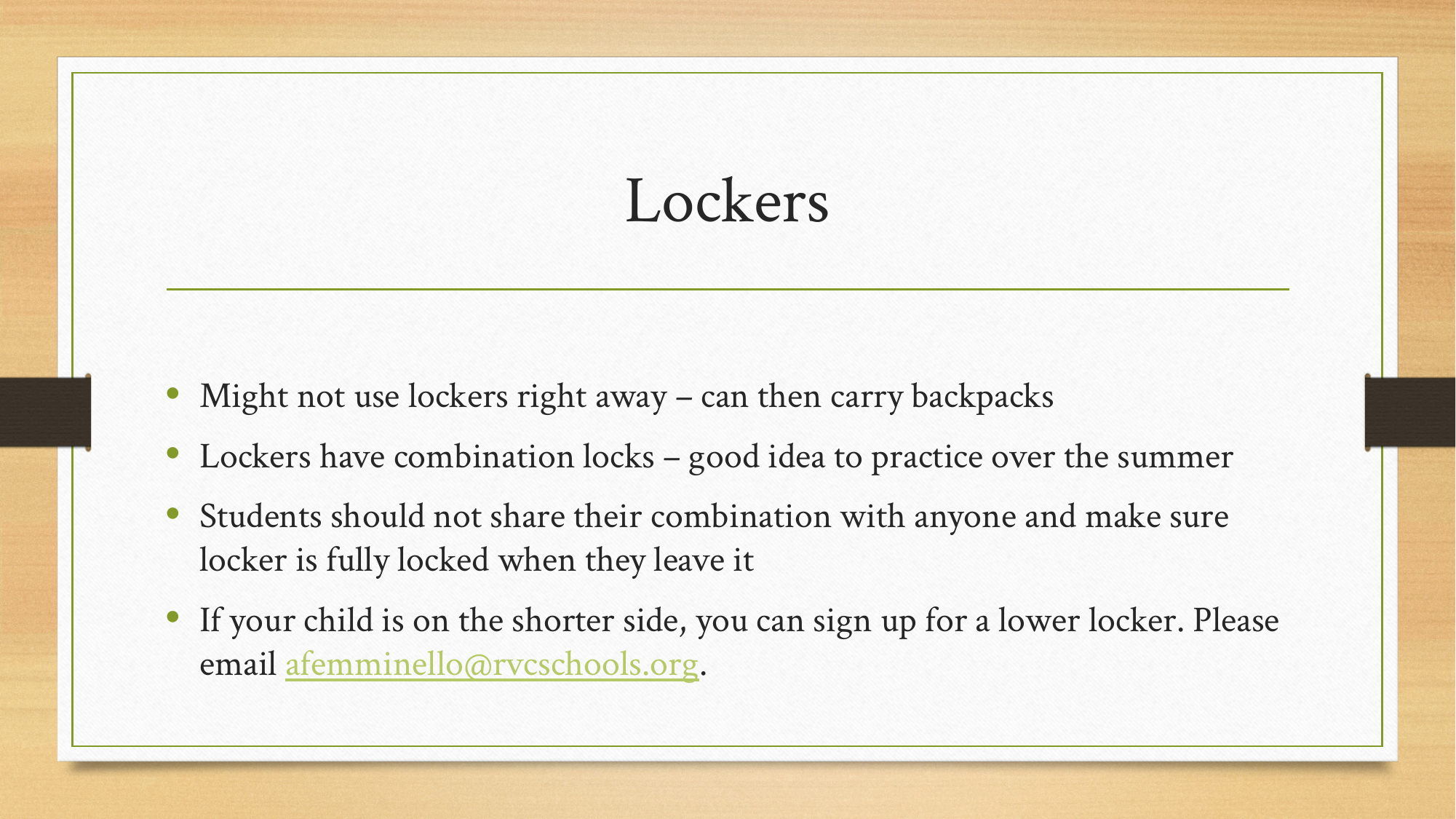

# Lockers

Might not use lockers right away – can then carry backpacks
Lockers have combination locks – good idea to practice over the summer
Students should not share their combination with anyone and make sure locker is fully locked when they leave it
If your child is on the shorter side, you can sign up for a lower locker. Please email afemminello@rvcschools.org.